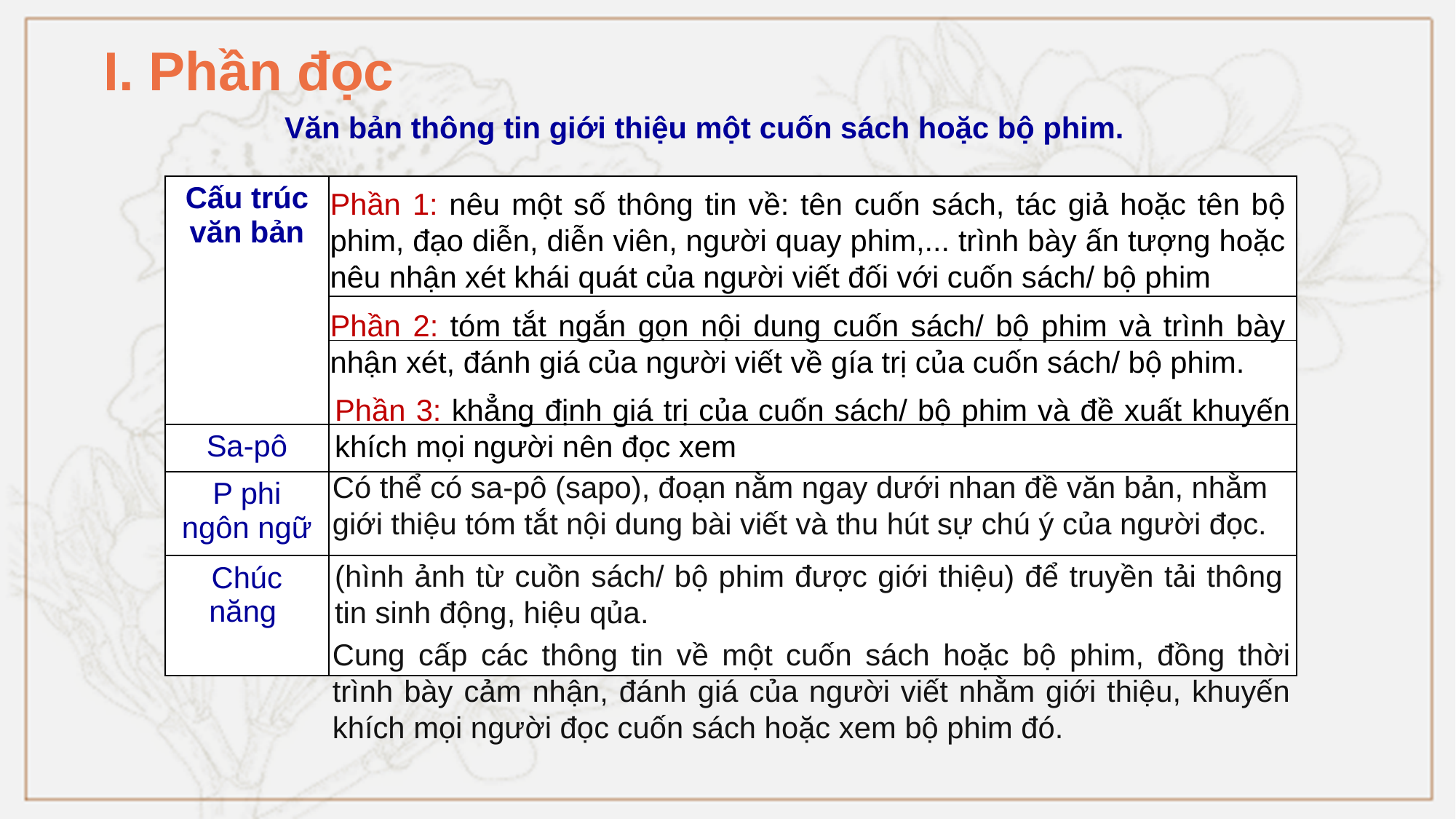

I. Phần đọc
Văn bản thông tin giới thiệu một cuốn sách hoặc bộ phim.
| Cấu trúc văn bản |  |
| --- | --- |
|  |  |
|  |  |
| Sa-pô |  |
| P phi ngôn ngữ |  |
| Chúc năng |  |
Phần 1: nêu một số thông tin về: tên cuốn sách, tác giả hoặc tên bộ phim, đạo diễn, diễn viên, người quay phim,... trình bày ấn tượng hoặc nêu nhận xét khái quát của người viết đối với cuốn sách/ bộ phim
Phần 2: tóm tắt ngắn gọn nội dung cuốn sách/ bộ phim và trình bày nhận xét, đánh giá của người viết về gía trị của cuốn sách/ bộ phim.
Phần 3: khẳng định giá trị của cuốn sách/ bộ phim và đề xuất khuyến khích mọi người nên đọc xem
Có thể có sa-pô (sapo), đoạn nằm ngay dưới nhan đề văn bản, nhằm giới thiệu tóm tắt nội dung bài viết và thu hút sự chú ý của người đọc.
(hình ảnh từ cuồn sách/ bộ phim được giới thiệu) để truyền tải thông tin sinh động, hiệu qủa.
Cung cấp các thông tin về một cuốn sách hoặc bộ phim, đồng thời trình bày cảm nhận, đánh giá của người viết nhằm giới thiệu, khuyến khích mọi người đọc cuốn sách hoặc xem bộ phim đó.